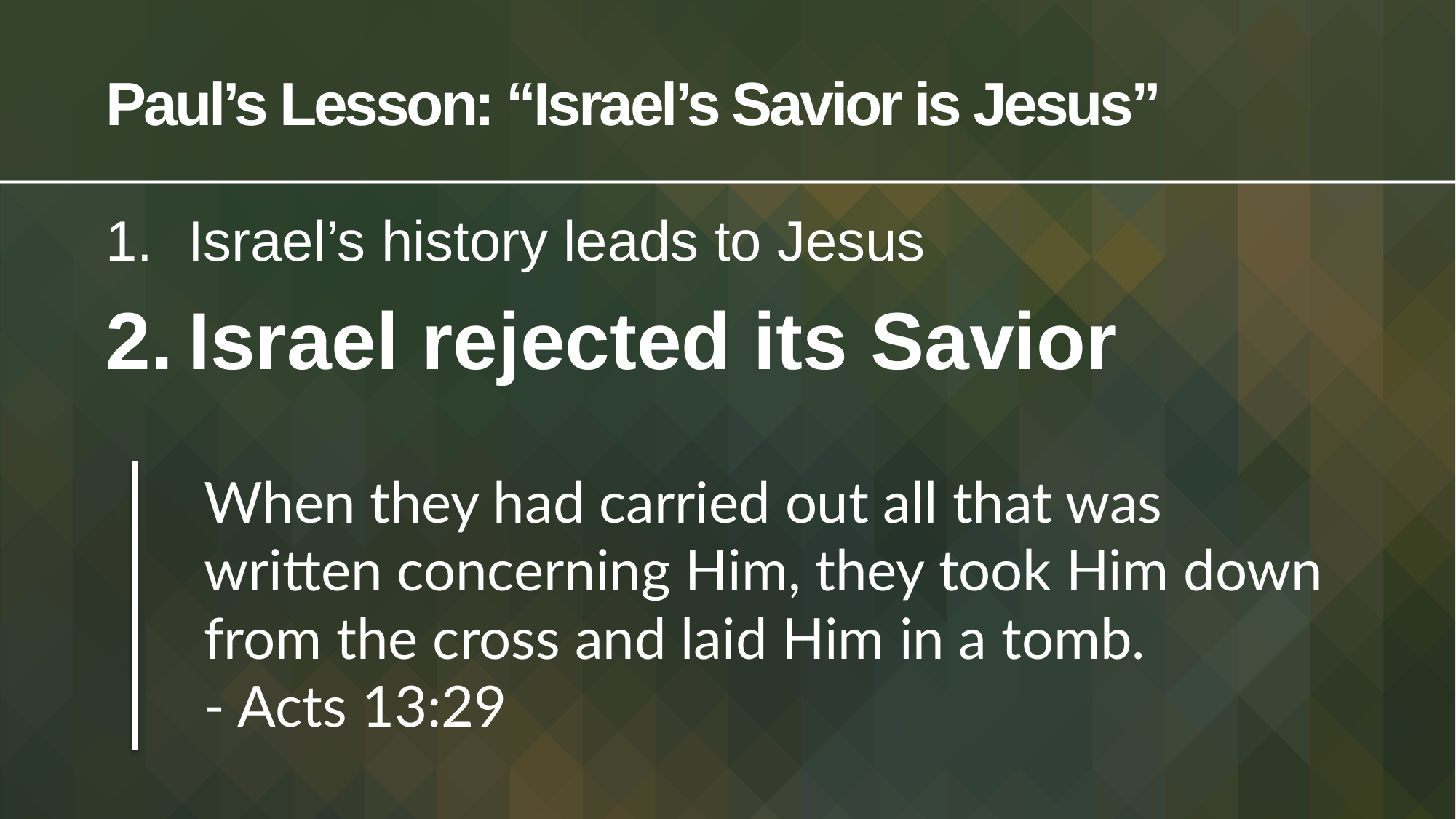

# Paul’s Lesson: “Israel’s Savior is Jesus”
Israel’s history leads to Jesus
Israel rejected its Savior
When they had carried out all that was written concerning Him, they took Him down from the cross and laid Him in a tomb.
- Acts 13:29